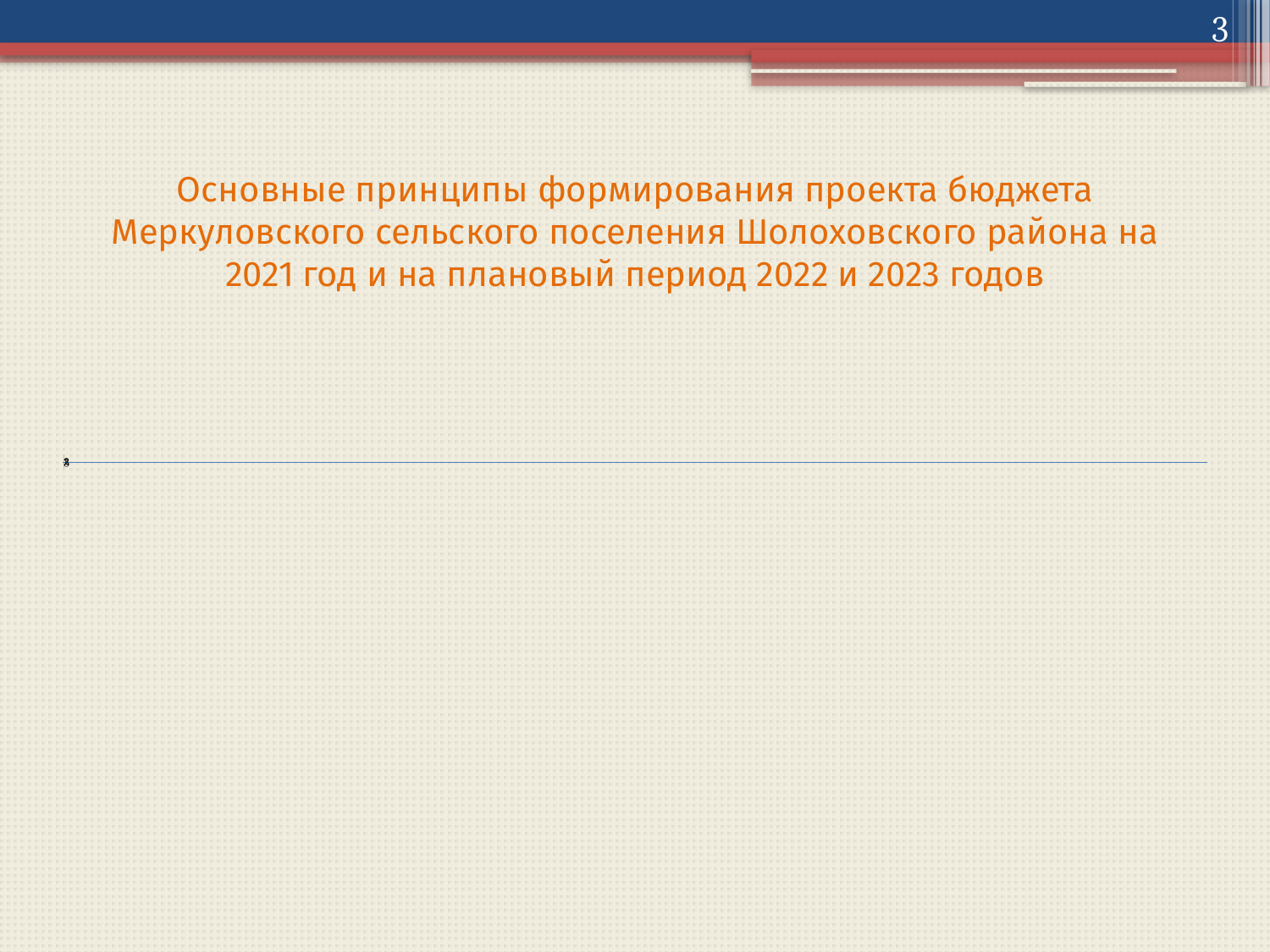

3
# Основные принципы формирования проекта бюджета Меркуловского сельского поселения Шолоховского района на 2021 год и на плановый период 2022 и 2023 годов
1
2
Обеспечение сбалансированности бюджета
Снижение дотационности бюджета
3